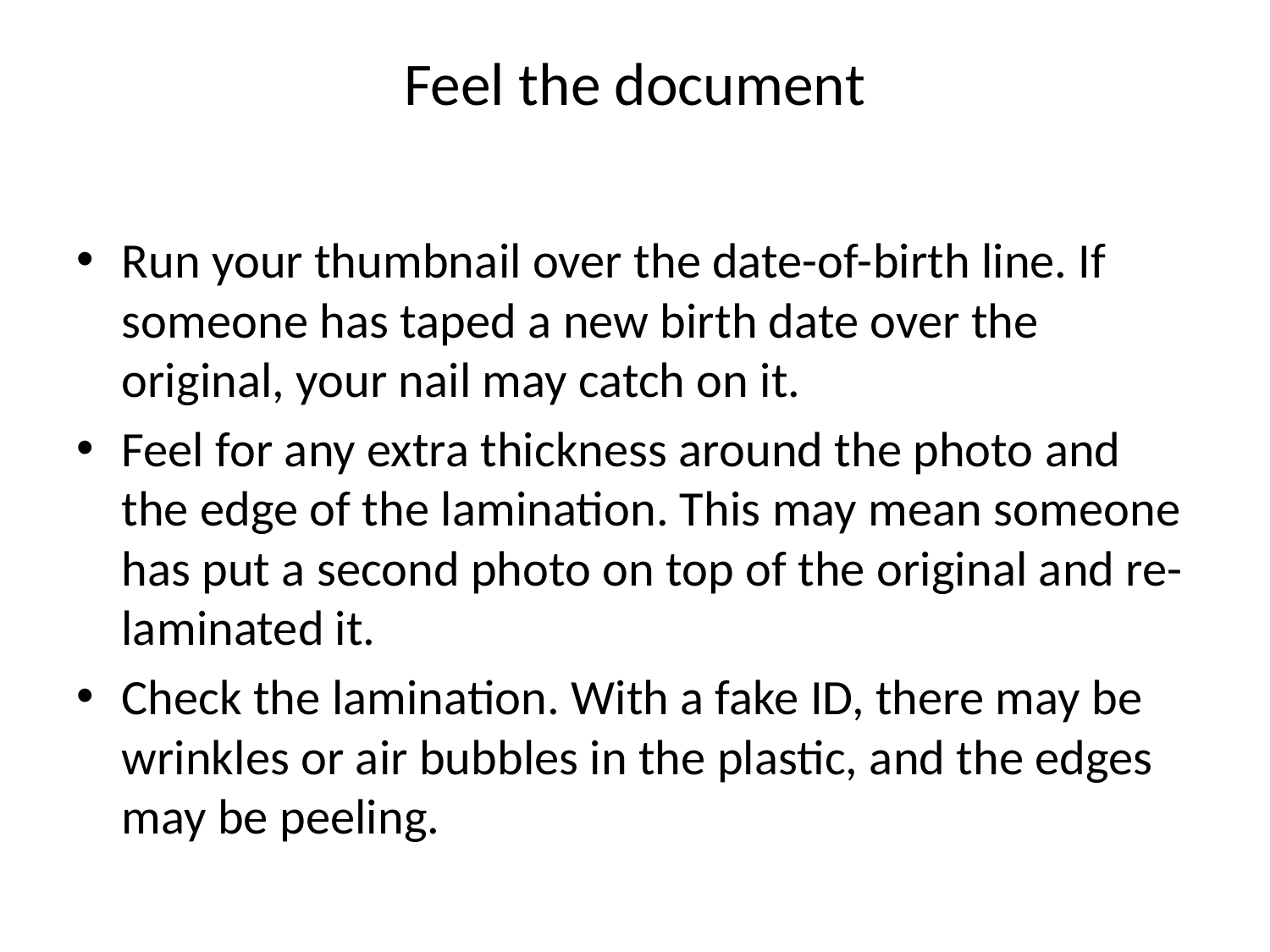

# Feel the document
Run your thumbnail over the date-of-birth line. If someone has taped a new birth date over the original, your nail may catch on it.
Feel for any extra thickness around the photo and the edge of the lamination. This may mean someone has put a second photo on top of the original and re-laminated it.
Check the lamination. With a fake ID, there may be wrinkles or air bubbles in the plastic, and the edges may be peeling.